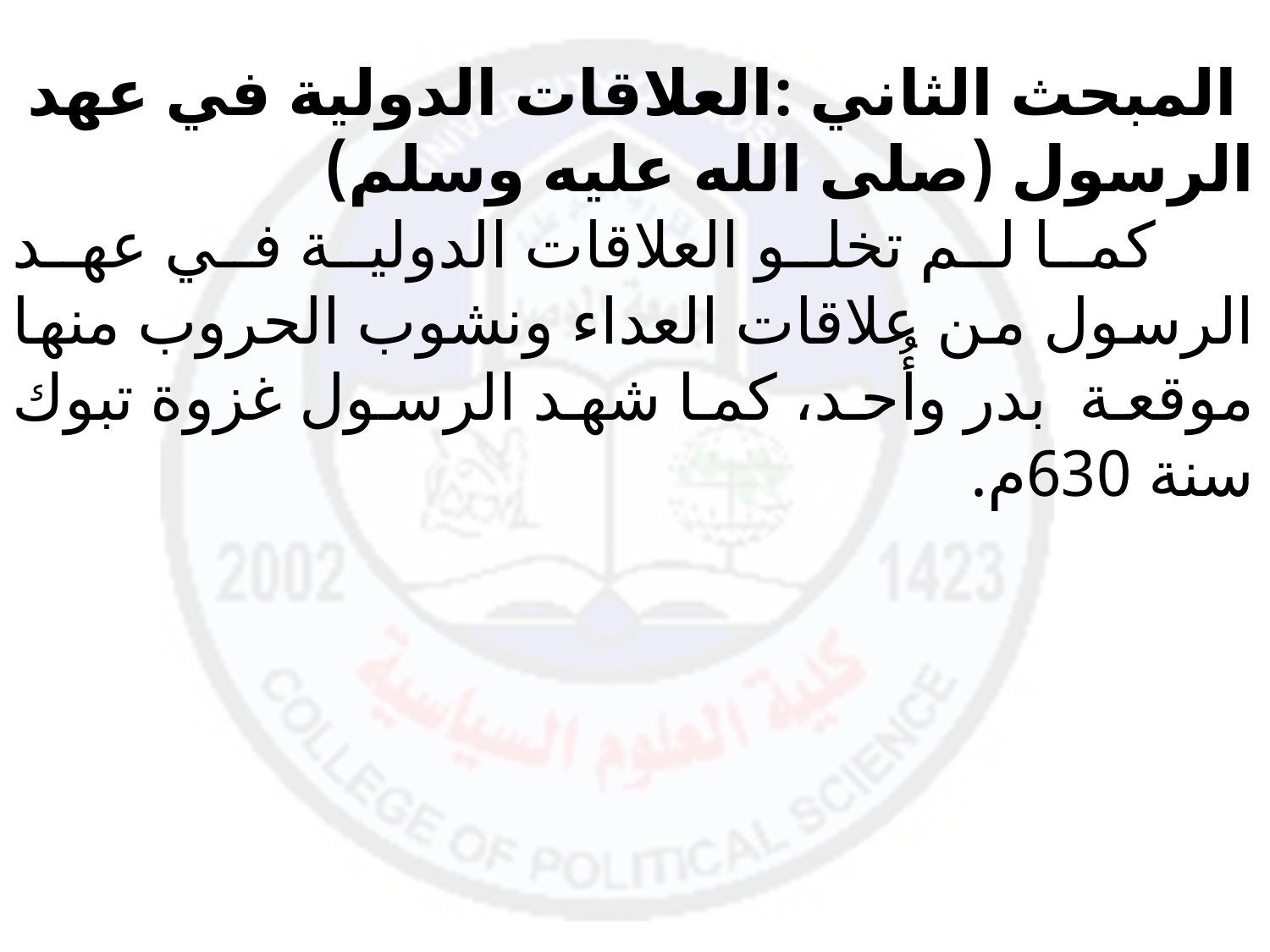

المبحث الثاني :العلاقات الدولية في عهد الرسول (صلى الله عليه وسلم)
      كما لم تخلو العلاقات الدولية في عهد الرسول من علاقات العداء ونشوب الحروب منها موقعة  بدر وأُحد، كما شهد الرسول غزوة تبوك سنة 630م.